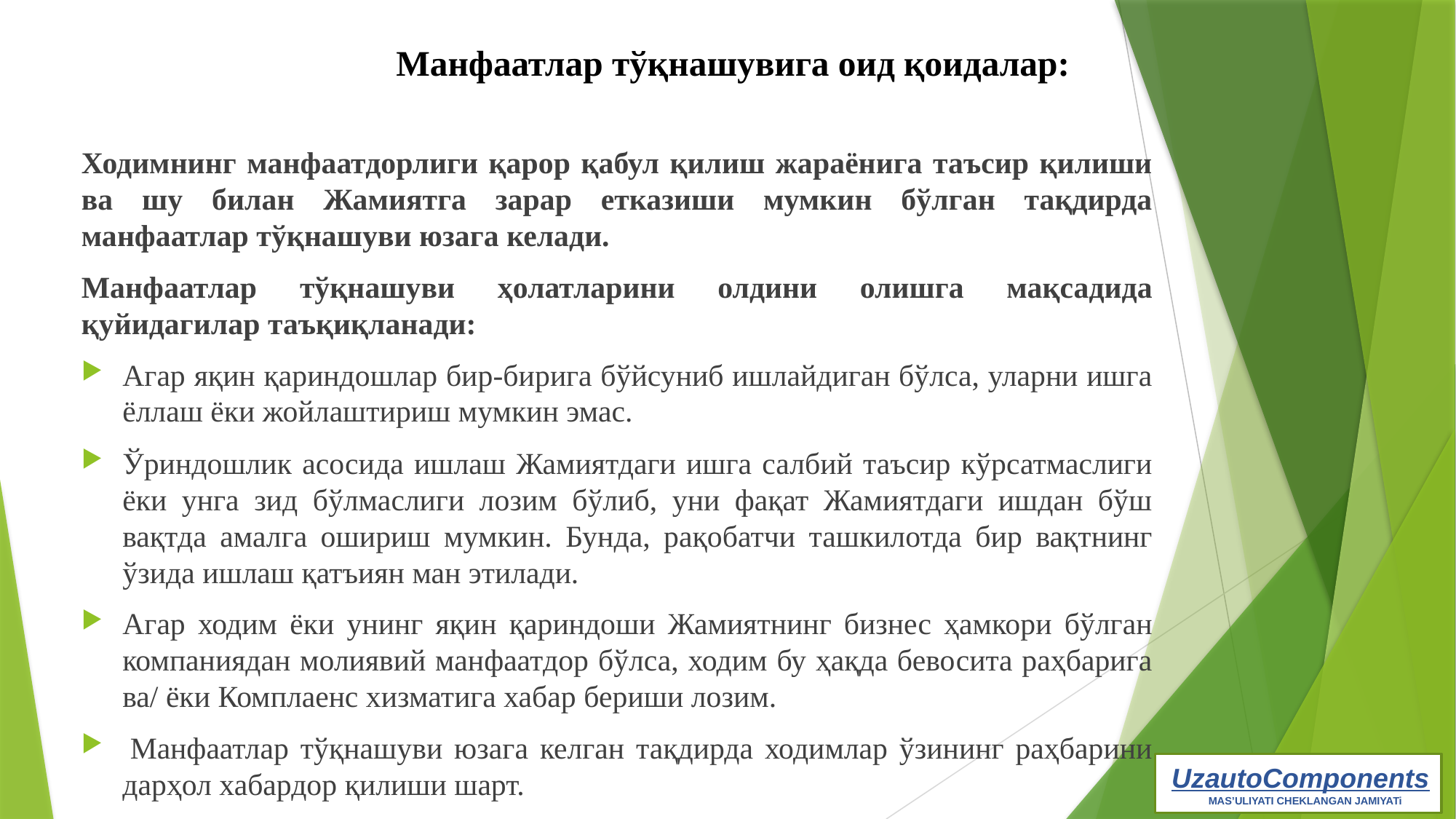

# Манфаатлар тўқнашувига оид қоидалар:
Ходимнинг манфаатдорлиги қарор қабул қилиш жараёнига таъсир қилиши ва шу билан Жамиятга зарар етказиши мумкин бўлган тақдирда манфаатлар тўқнашуви юзага келади.
Манфаатлар тўқнашуви ҳолатларини олдини олишга мақсадида қуйидагилар таъқиқланади:
Агар яқин қариндошлар бир-бирига бўйсуниб ишлайдиган бўлса, уларни ишга ёллаш ёки жойлаштириш мумкин эмас.
Ўриндошлик асосида ишлаш Жамиятдаги ишга салбий таъсир кўрсатмаслиги ёки унга зид бўлмаслиги лозим бўлиб, уни фақат Жамиятдаги ишдан бўш вақтда амалга ошириш мумкин. Бунда, рақобатчи ташкилотда бир вақтнинг ўзида ишлаш қатъиян ман этилади.
Агар ходим ёки унинг яқин қариндоши Жамиятнинг бизнес ҳамкори бўлган компаниядан молиявий манфаатдор бўлса, ходим бу ҳақда бевосита раҳбарига ва/ ёки Комплаенс хизматига хабар бериши лозим.
 Манфаатлар тўқнашуви юзага келган тақдирда ходимлар ўзининг раҳбарини дарҳол хабардор қилиши шарт.

UzautoComponents
MAS’ULIYATI CHEKLANGAN JAMIYATi